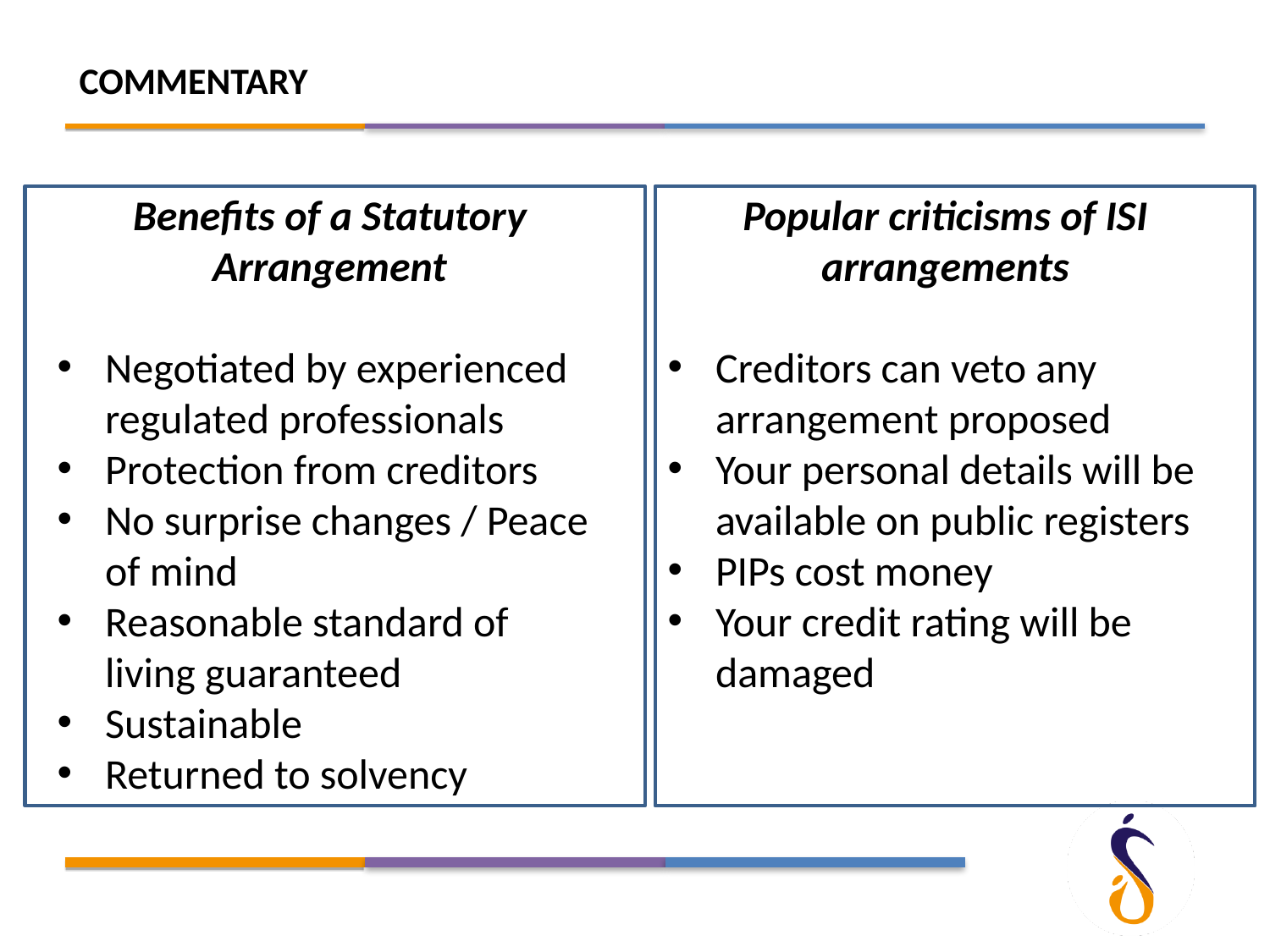

COMMENTARY
Benefits of a Statutory Arrangement

Negotiated by experienced regulated professionals
Protection from creditors
No surprise changes / Peace of mind
Reasonable standard of living guaranteed
Sustainable
Returned to solvency

Popular criticisms of ISI arrangements

Creditors can veto any arrangement proposed
Your personal details will be available on public registers
PIPs cost money
Your credit rating will be damaged